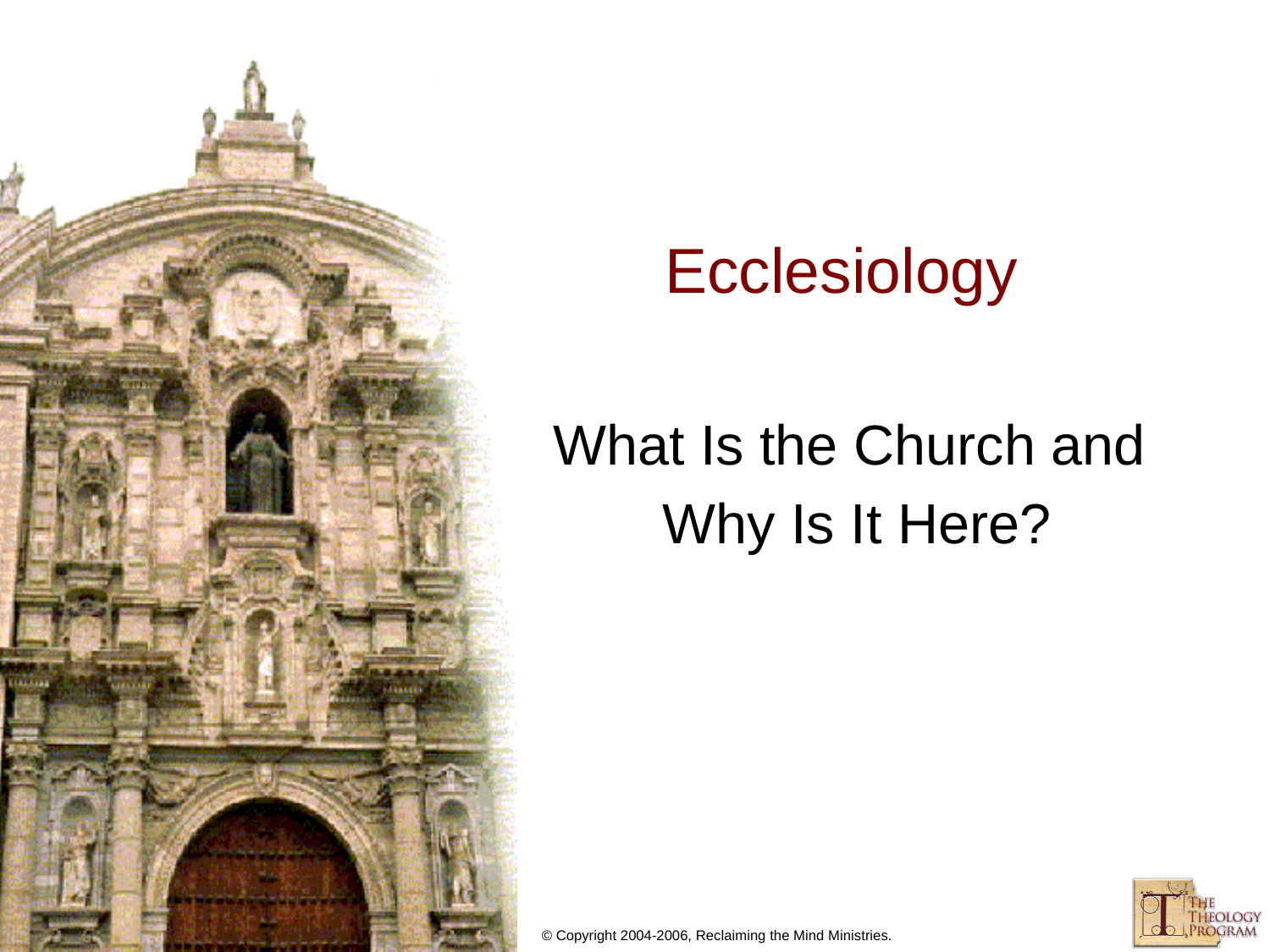

# Ecclesiology
What Is the Church and
Why Is It Here?
© Copyright 2004-2006, Reclaiming the Mind Ministries.